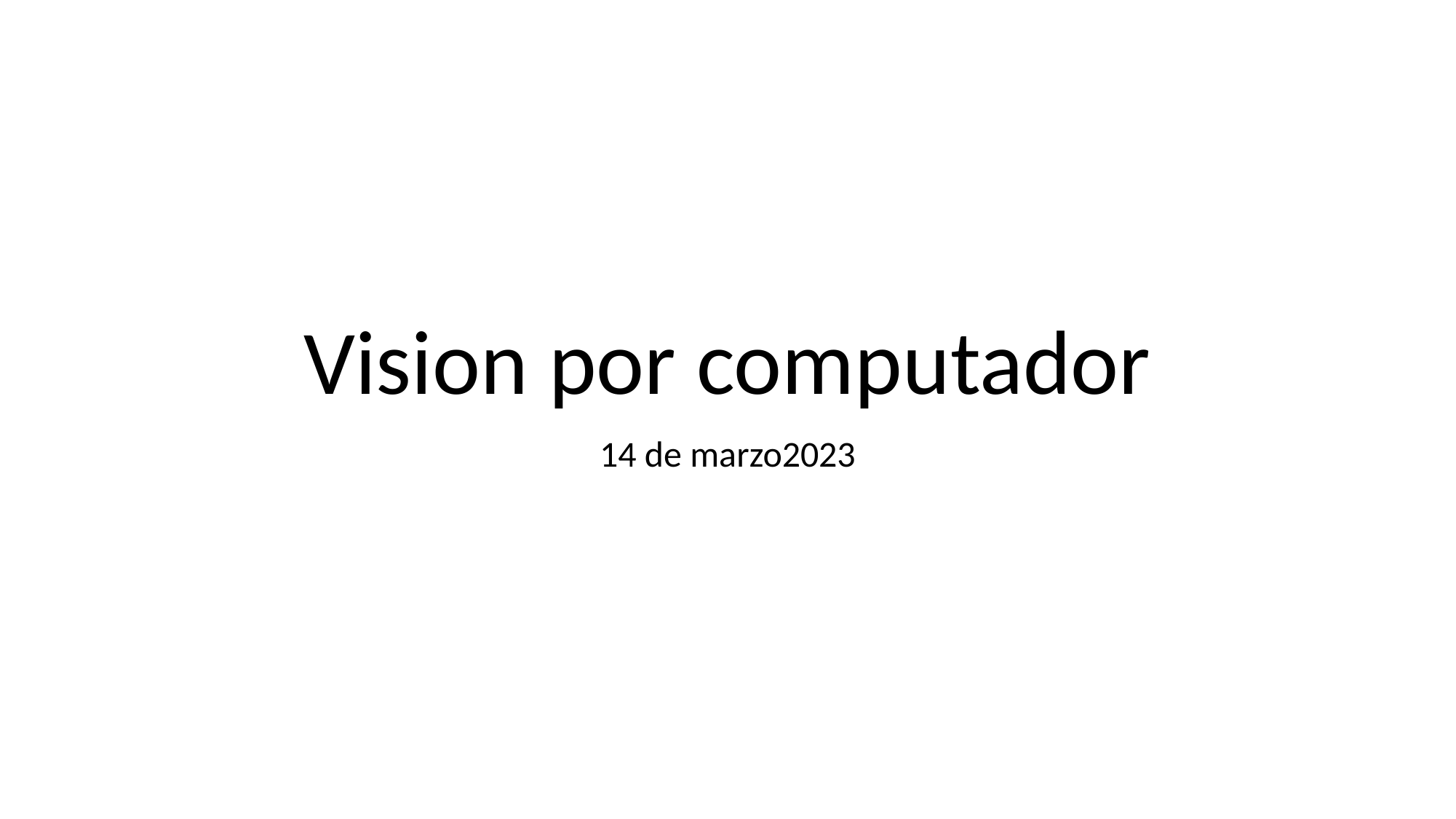

# Vision por computador
14 de marzo2023